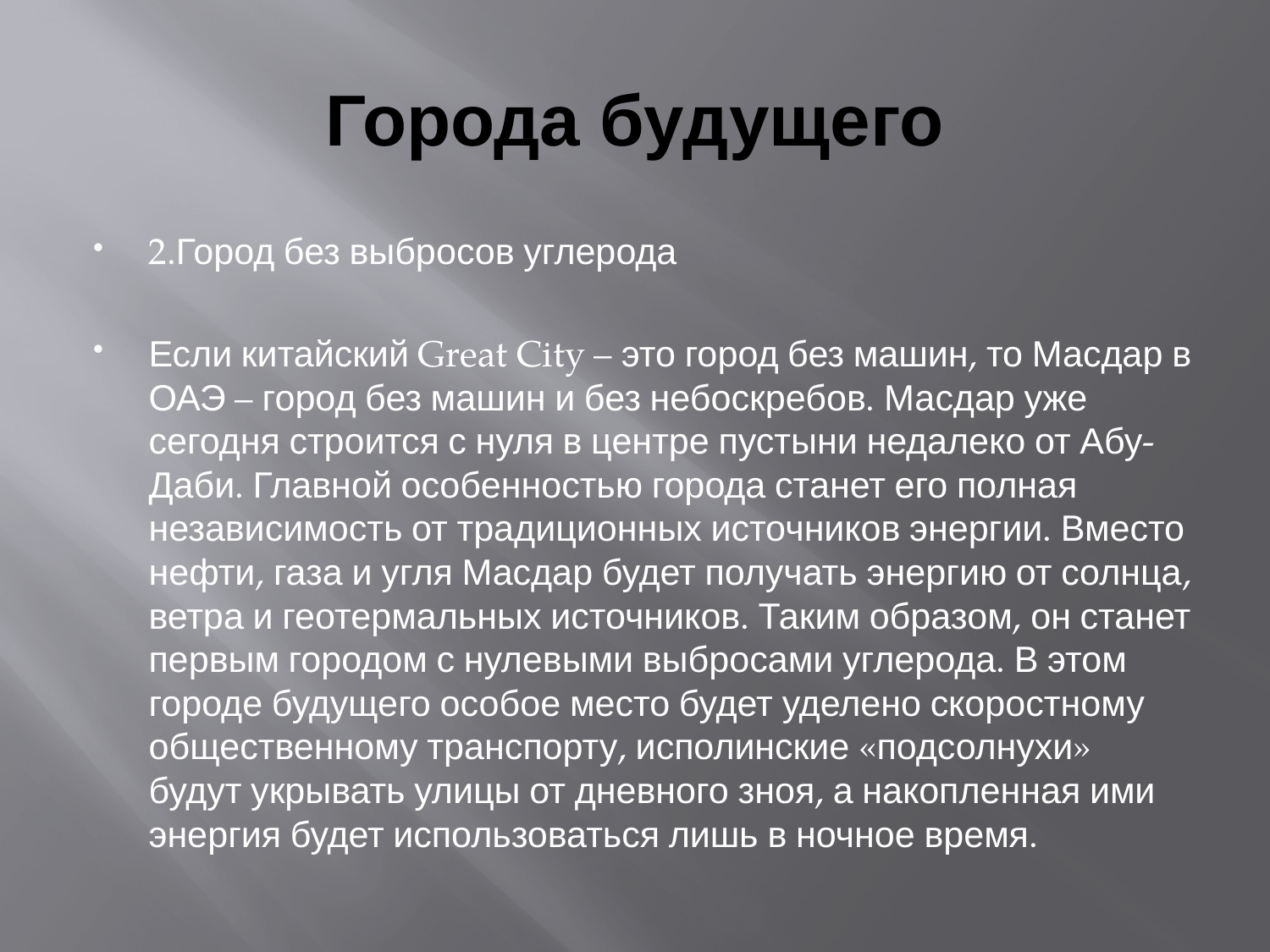

# Города будущего
2.Город без выбросов углерода

Если китайский Great City – это город без машин, то Масдар в ОАЭ – город без машин и без небоскребов. Масдар уже сегодня строится с нуля в центре пустыни недалеко от Абу-Даби. Главной особенностью города станет его полная независимость от традиционных источников энергии. Вместо нефти, газа и угля Масдар будет получать энергию от солнца, ветра и геотермальных источников. Таким образом, он станет первым городом с нулевыми выбросами углерода. В этом городе будущего особое место будет уделено скоростному общественному транспорту, исполинские «подсолнухи» будут укрывать улицы от дневного зноя, а накопленная ими энергия будет использоваться лишь в ночное время.